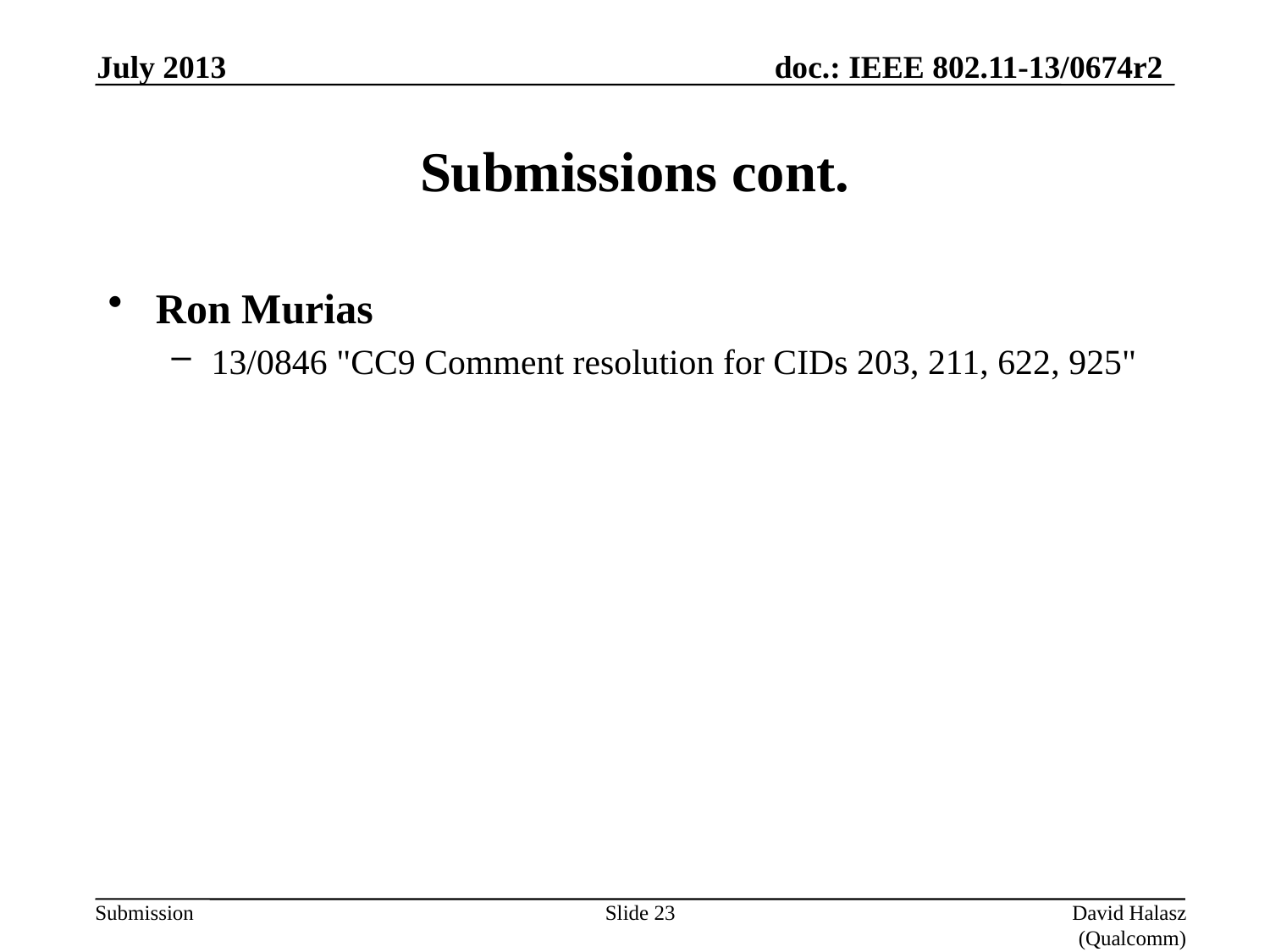

July 2013
# Submissions cont.
Ron Murias
13/0846 "CC9 Comment resolution for CIDs 203, 211, 622, 925"
Slide 23
David Halasz (Qualcomm)